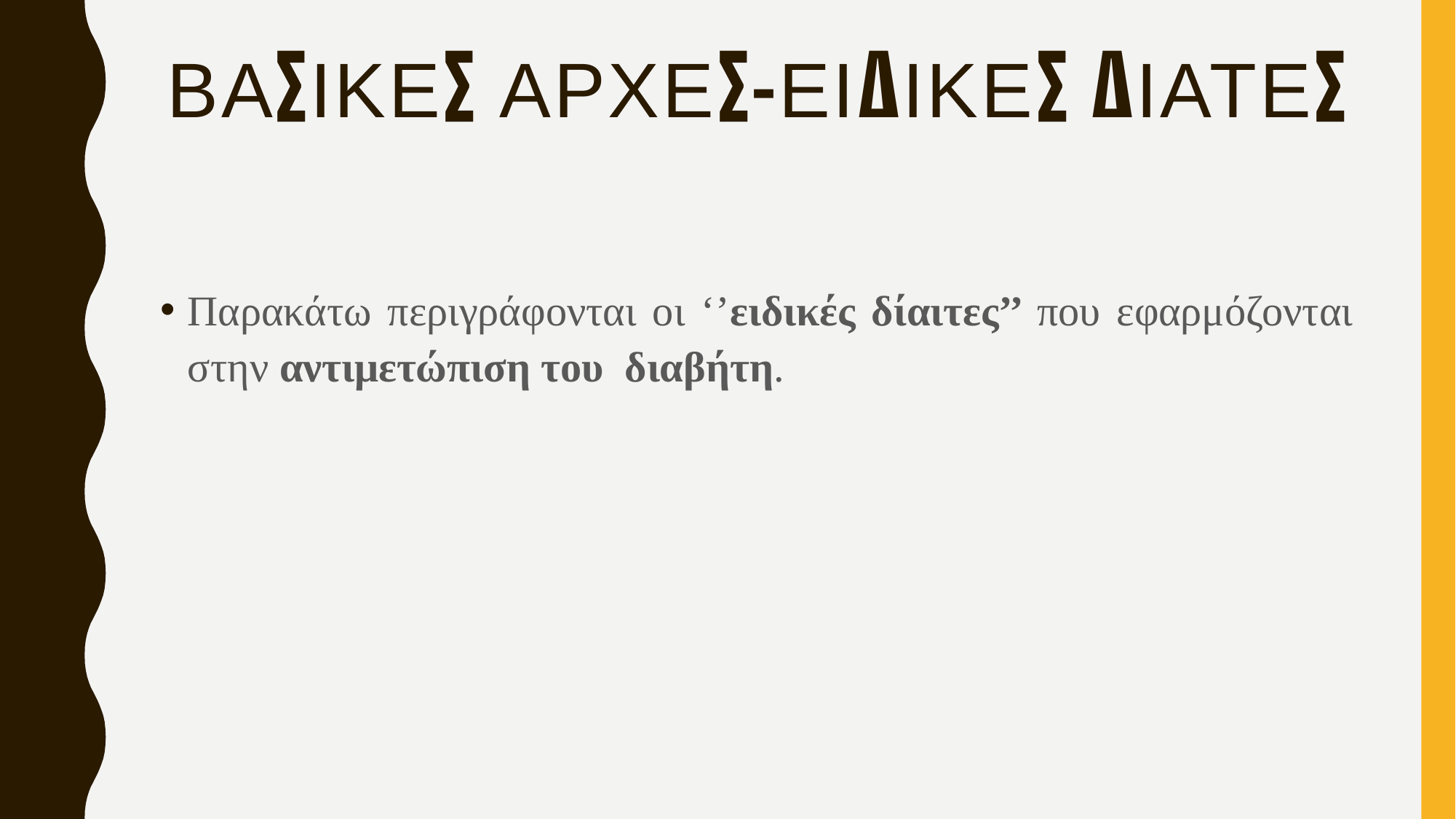

# ΒΑΣΙΚΕΣ ΑΡΧΕΣ-ΕΙΔΙΚΕΣ ΔΙΑΤΕΣ
Παρακάτω περιγράφονται οι ‘’ειδικές δίαιτες’’ που εφαρμόζονται στην αντιμετώπιση του  διαβήτη.